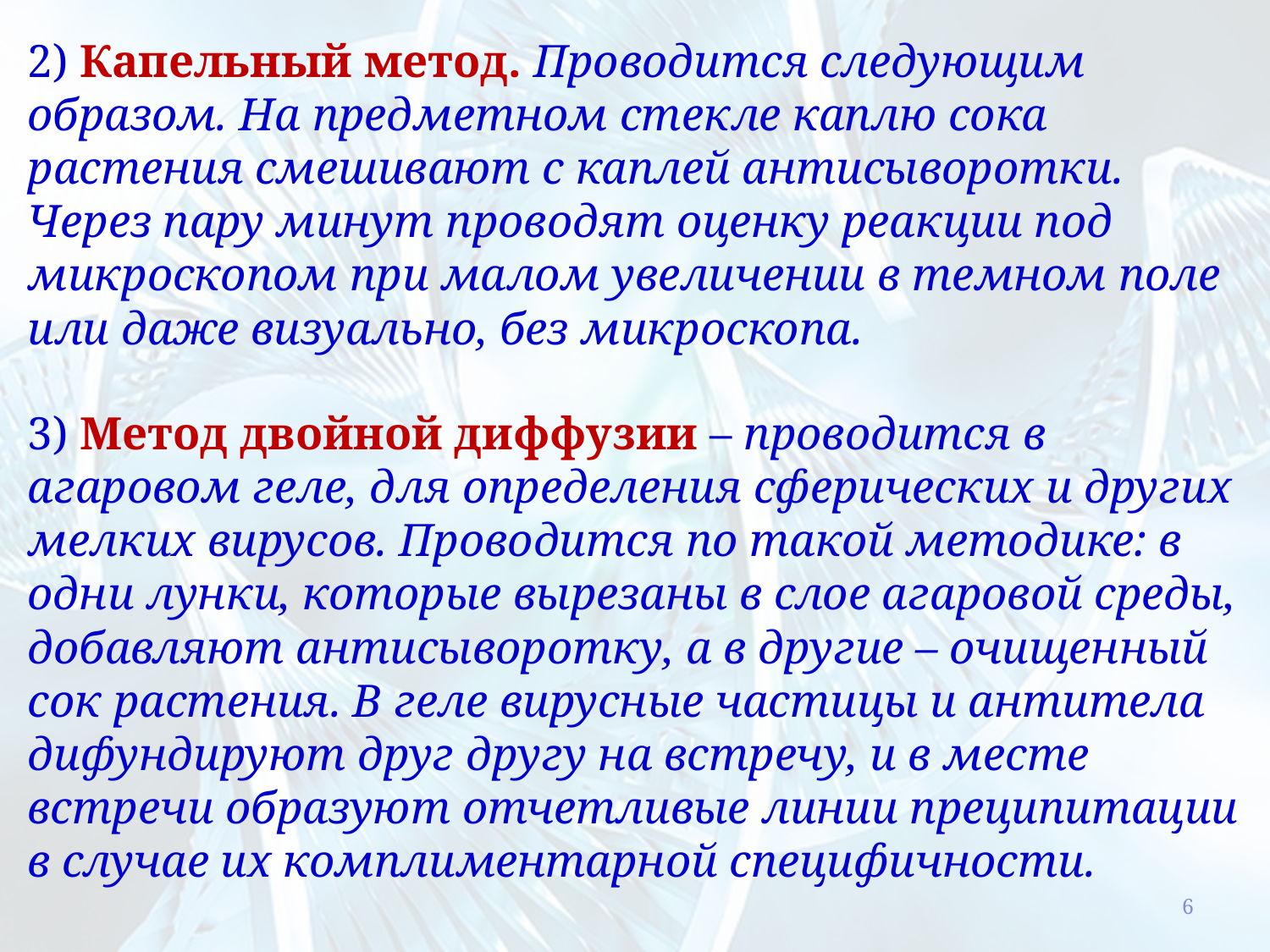

2) Капельный метод. Проводится следующим образом. На предметном стекле каплю сока растения смешивают с каплей антисыворотки. Через пару минут проводят оценку реакции под микроскопом при малом увеличении в темном поле или даже визуально, без микроскопа.

3) Метод двойной диффузии – проводится в агаровом геле, для определения сферических и других мелких вирусов. Проводится по такой методике: в одни лунки, которые вырезаны в слое агаровой среды, добавляют антисыворотку, а в другие – очищенный сок растения. В геле вирусные частицы и антитела дифундируют друг другу на встречу, и в месте встречи образуют отчетливые линии преципитации в случае их комплиментарной специфичности.

6